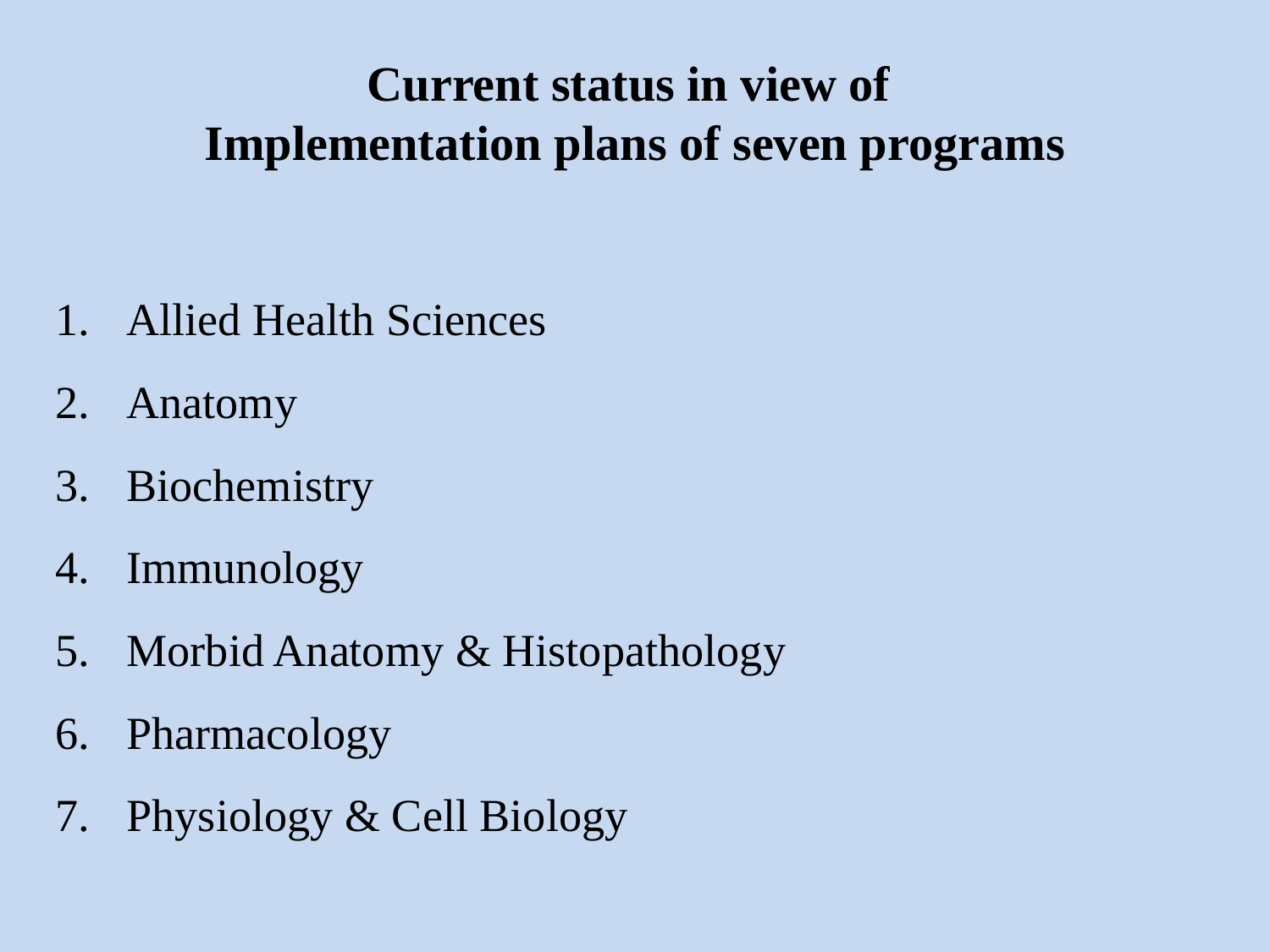

# Current status in view of Implementation plans of seven programs

Allied Health Sciences
Anatomy
Biochemistry
Immunology
Morbid Anatomy & Histopathology
Pharmacology
Physiology & Cell Biology